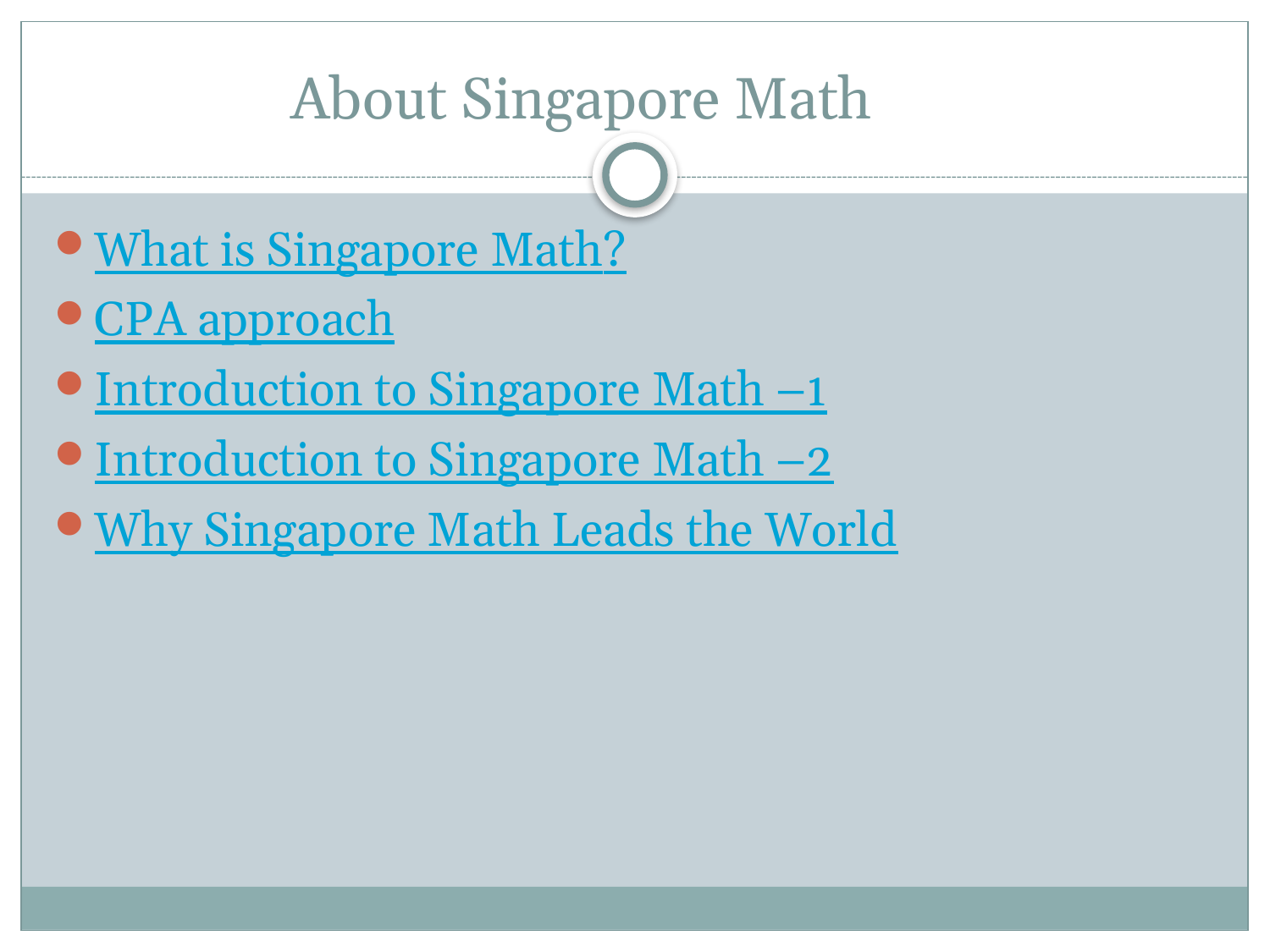

# About Singapore Math
What is Singapore Math?
CPA approach
Introduction to Singapore Math –1
Introduction to Singapore Math –2
Why Singapore Math Leads the World